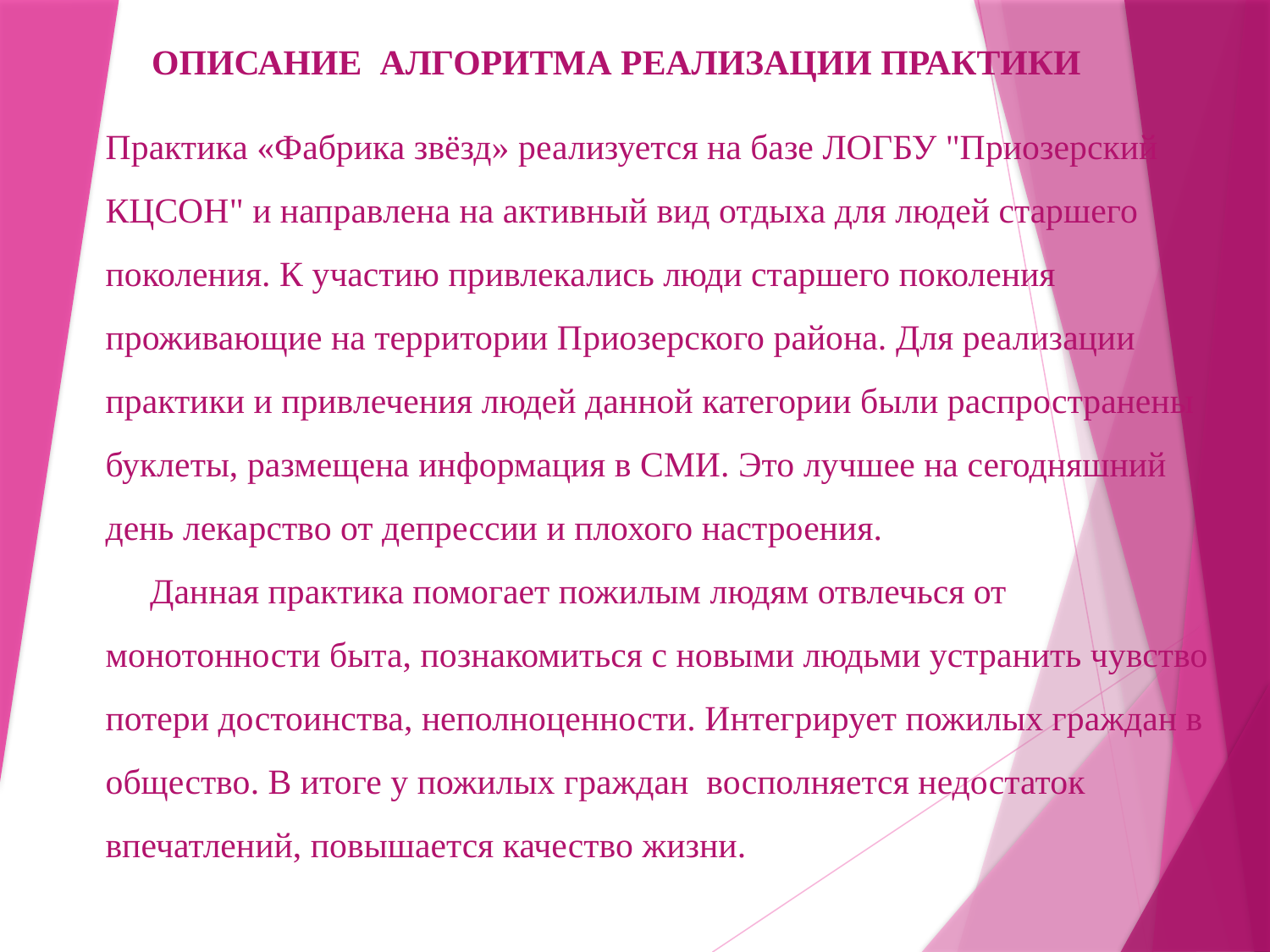

ОПИСАНИЕ  АЛГОРИТМА РЕАЛИЗАЦИИ ПРАКТИКИ
Практика «Фабрика звёзд» реализуется на базе ЛОГБУ "Приозерский КЦСОН" и направлена на активный вид отдыха для людей старшего поколения. К участию привлекались люди старшего поколения проживающие на территории Приозерского района. Для реализации практики и привлечения людей данной категории были распространены буклеты, размещена информация в СМИ. Это лучшее на сегодняшний день лекарство от депрессии и плохого настроения.
     Данная практика помогает пожилым людям отвлечься от монотонности быта, познакомиться с новыми людьми устранить чувство потери достоинства, неполноценности. Интегрирует пожилых граждан в общество. В итоге у пожилых граждан  восполняется недостаток впечатлений, повышается качество жизни.